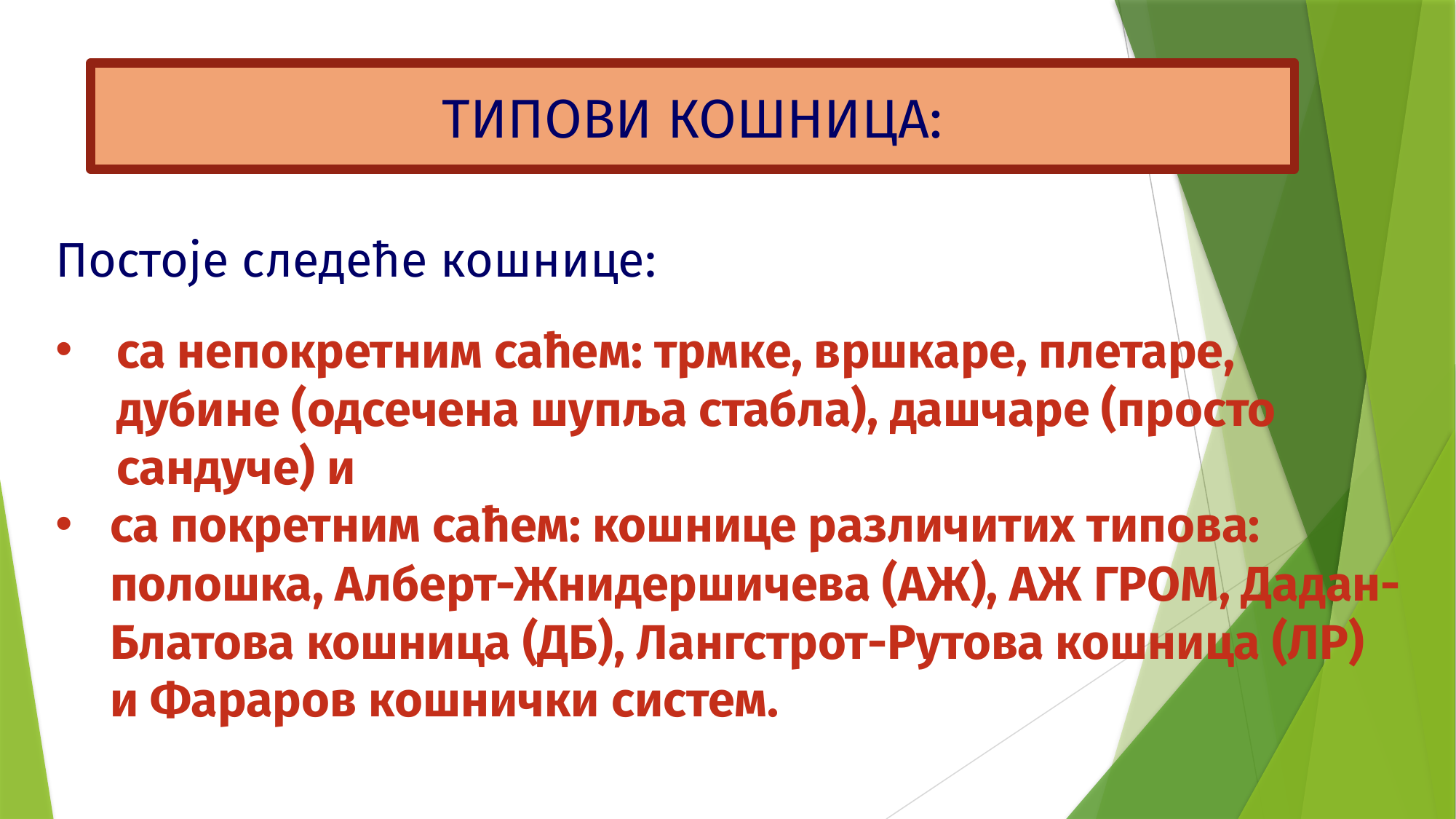

Постоје следеће кошнице:

са непокретним саћем: трмке, вршкаре, плетаре,  дубине (одсечена шупља стабла), дашчаре (просто сандуче) и
са покретним саћем: кошнице различитих типова: полошка, Алберт-Жнидершичева (АЖ), АЖ ГРОМ, Дадан-Блатова кошница (ДБ), Лангстрот-Рутова кошница (ЛР) и Фараров кошнички систем.
ТИПОВИ КОШНИЦA: